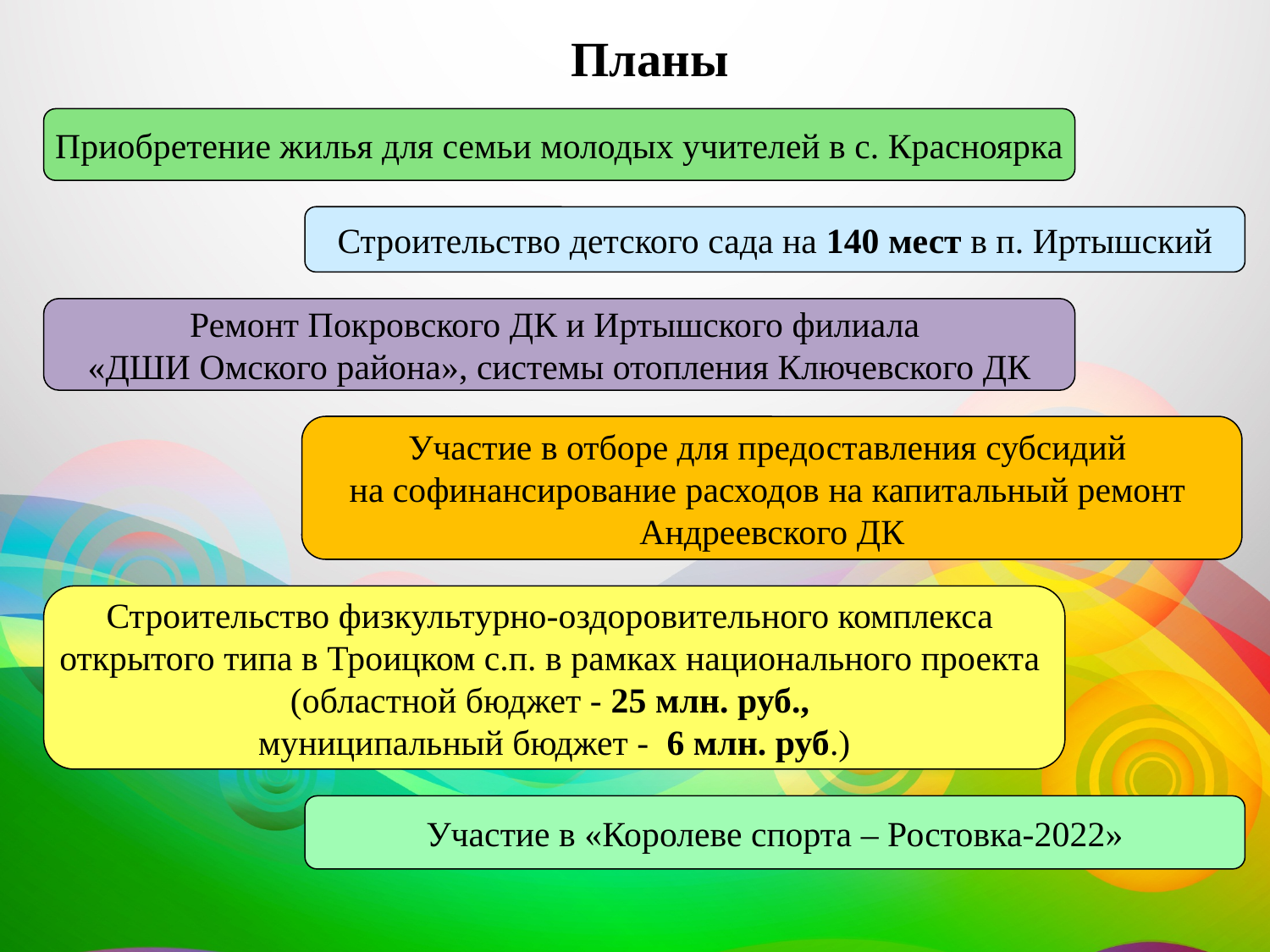

Планы
Приобретение жилья для семьи молодых учителей в с. Красноярка
Строительство детского сада на 140 мест в п. Иртышский
Ремонт Покровского ДК и Иртышского филиала
«ДШИ Омского района», системы отопления Ключевского ДК
Участие в отборе для предоставления субсидий
на софинансирование расходов на капитальный ремонт
Андреевского ДК
Строительство физкультурно-оздоровительного комплекса
открытого типа в Троицком с.п. в рамках национального проекта
(областной бюджет - 25 млн. руб.,
муниципальный бюджет -  6 млн. руб.)
Участие в «Королеве спорта – Ростовка-2022»